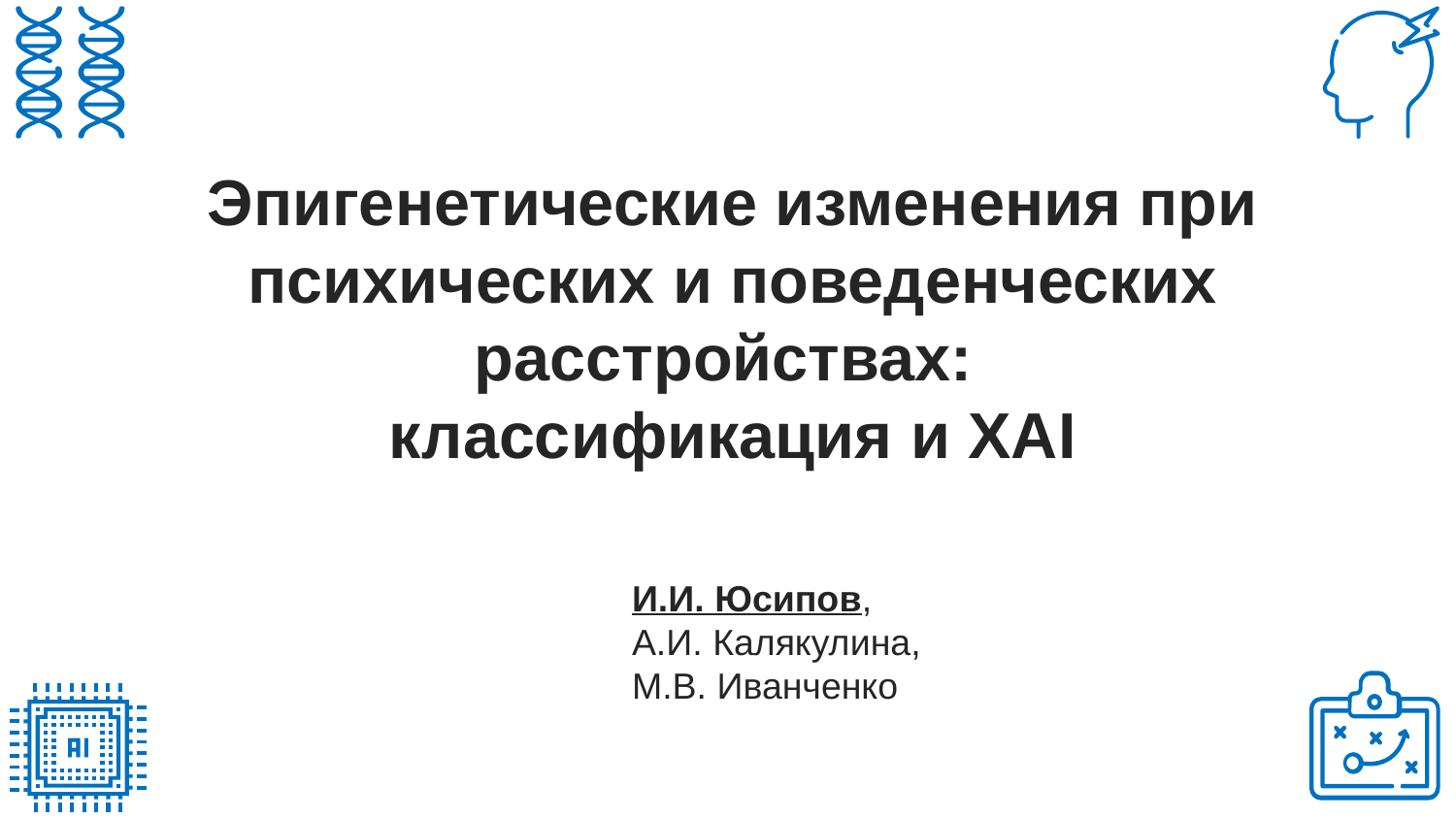

# Эпигенетические изменения при психических и поведенческих расстройствах: классификация и XAI
И.И. Юсипов,
А.И. Калякулина,
М.В. Иванченко